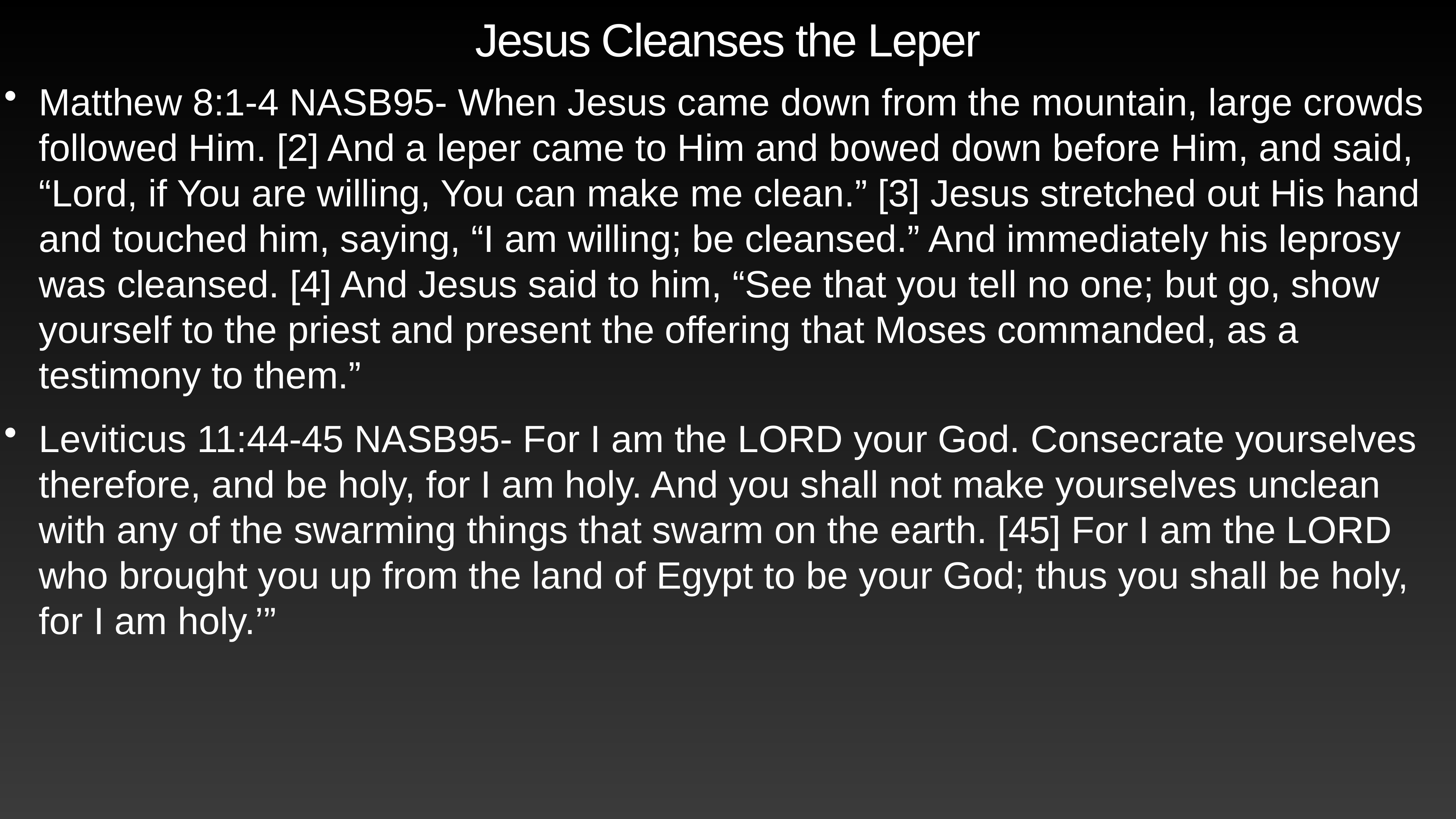

# Jesus Cleanses the Leper
Matthew 8:1-4 NASB95- When Jesus came down from the mountain, large crowds followed Him. [2] And a leper came to Him and bowed down before Him, and said, “Lord, if You are willing, You can make me clean.” [3] Jesus stretched out His hand and touched him, saying, “I am willing; be cleansed.” And immediately his leprosy was cleansed. [4] And Jesus said to him, “See that you tell no one; but go, show yourself to the priest and present the offering that Moses commanded, as a testimony to them.”
Leviticus 11:44-45 NASB95- For I am the LORD your God. Consecrate yourselves therefore, and be holy, for I am holy. And you shall not make yourselves unclean with any of the swarming things that swarm on the earth. [45] For I am the LORD who brought you up from the land of Egypt to be your God; thus you shall be holy, for I am holy.’”